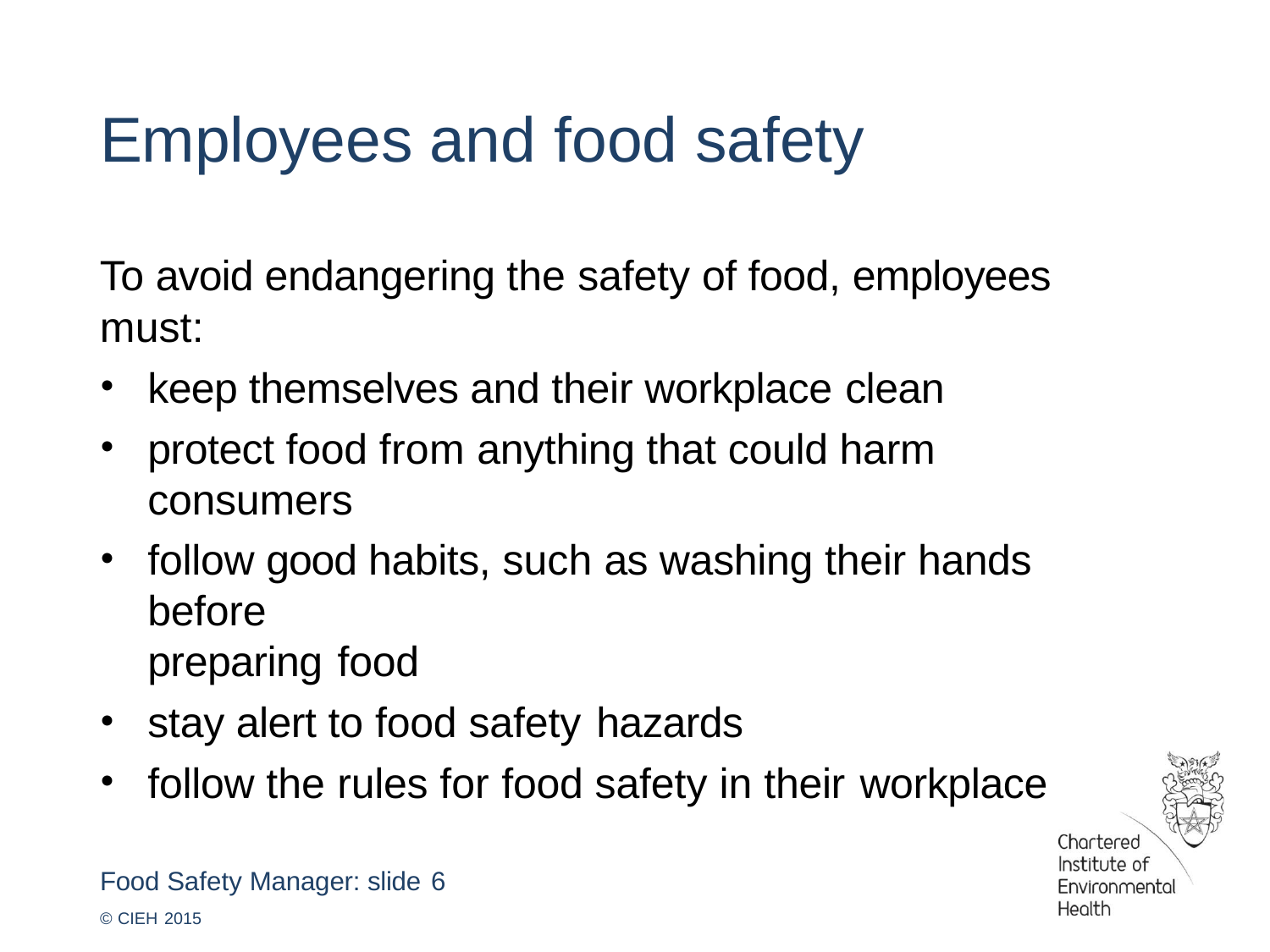

# Employees and food safety
To avoid endangering the safety of food, employees  must:
keep themselves and their workplace clean
protect food from anything that could harm consumers
follow good habits, such as washing their hands before
preparing food
stay alert to food safety hazards
follow the rules for food safety in their workplace
Food Safety Manager: slide 6
© CIEH 2015